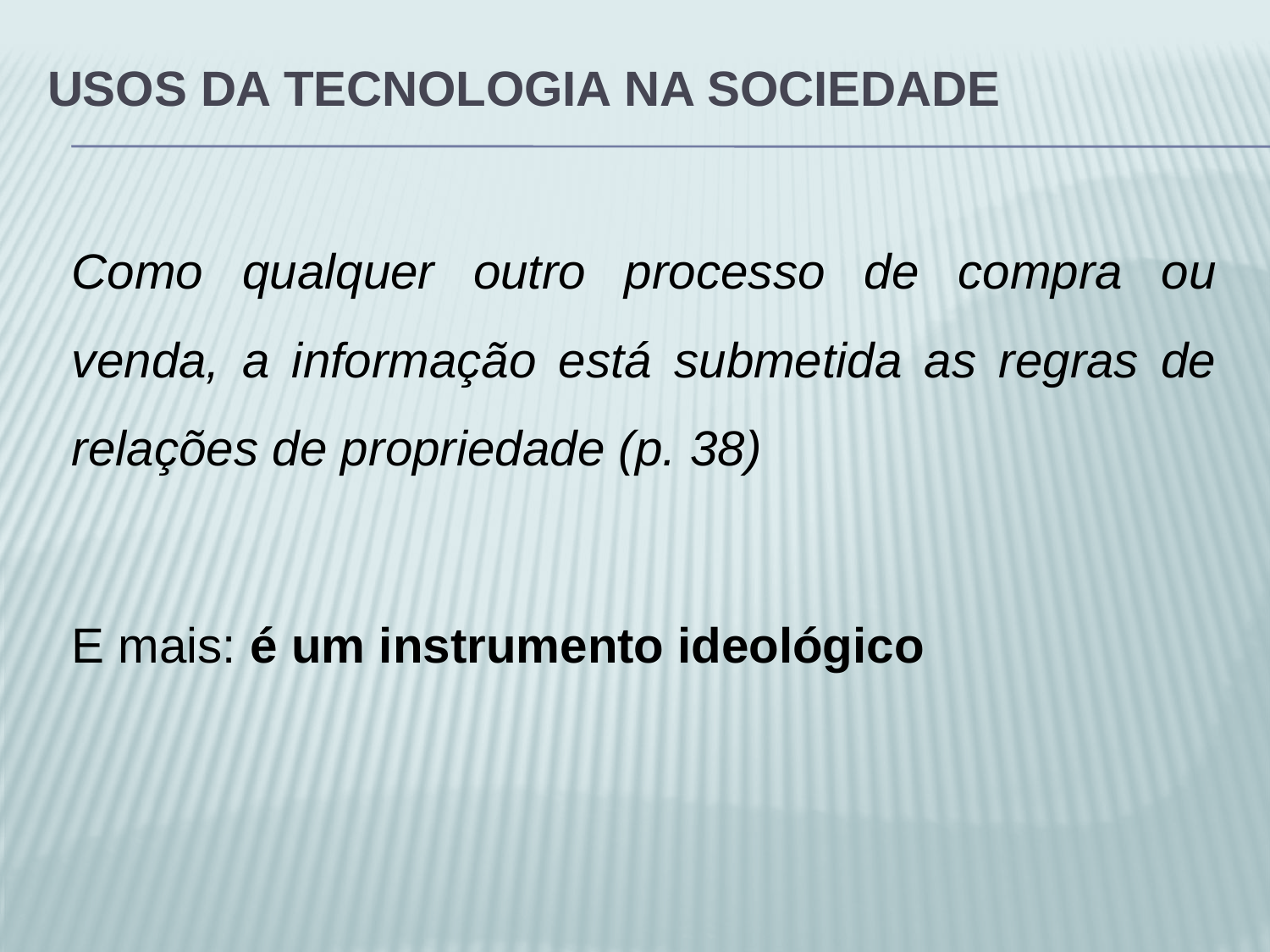

# Usos da tecnologia na sociedade

Como qualquer outro processo de compra ou venda, a informação está submetida as regras de relações de propriedade (p. 38)

E mais: é um instrumento ideológico